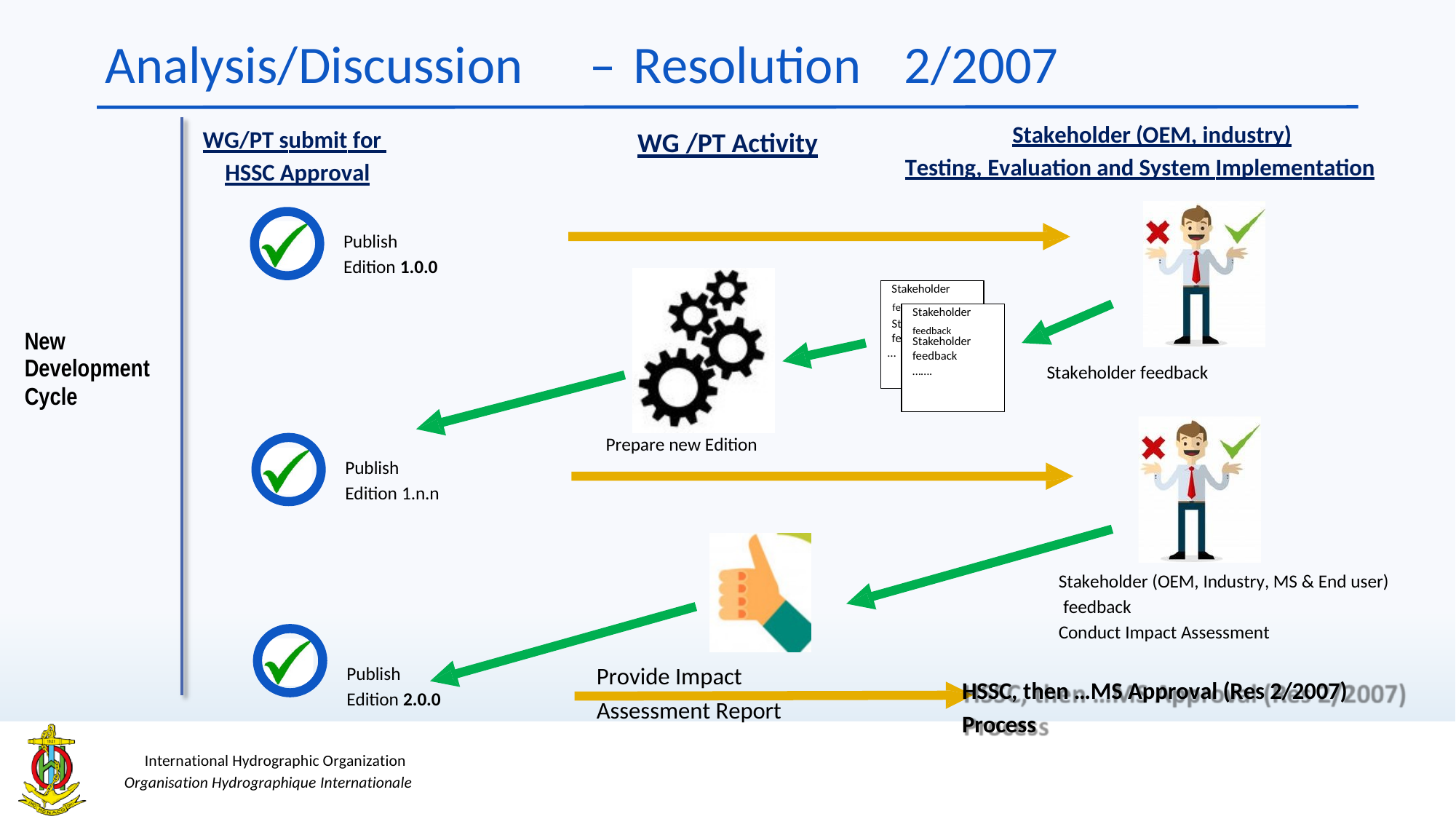

Analysis/Discussion
–
Resolution
WG /PT Activity
2/2007

Stakeholder (OEM, industry)

WG/PT submit for

Testing, Evaluation and System Implementation

HSSC Approval

Publish
Edition 1.0.0

Stakeholder

edback
akeholder
edback
….
fe
St
fe
…

Stakeholder
Stakeholder feedback
…….

feedback
New
Development
Cycle

Stakeholder feedback

Prepare new Edition

Publish
Edition 1.n.n

Stakeholder (OEM, Industry, MS & End user)
feedback
Conduct Impact Assessment

Publish
Edition 2.0.0
Provide Impact
Assessment Report

HSSC, then …MS Approval (Res 2/2007)
Process

International Hydrographic Organization
Organisation Hydrographique Internationale